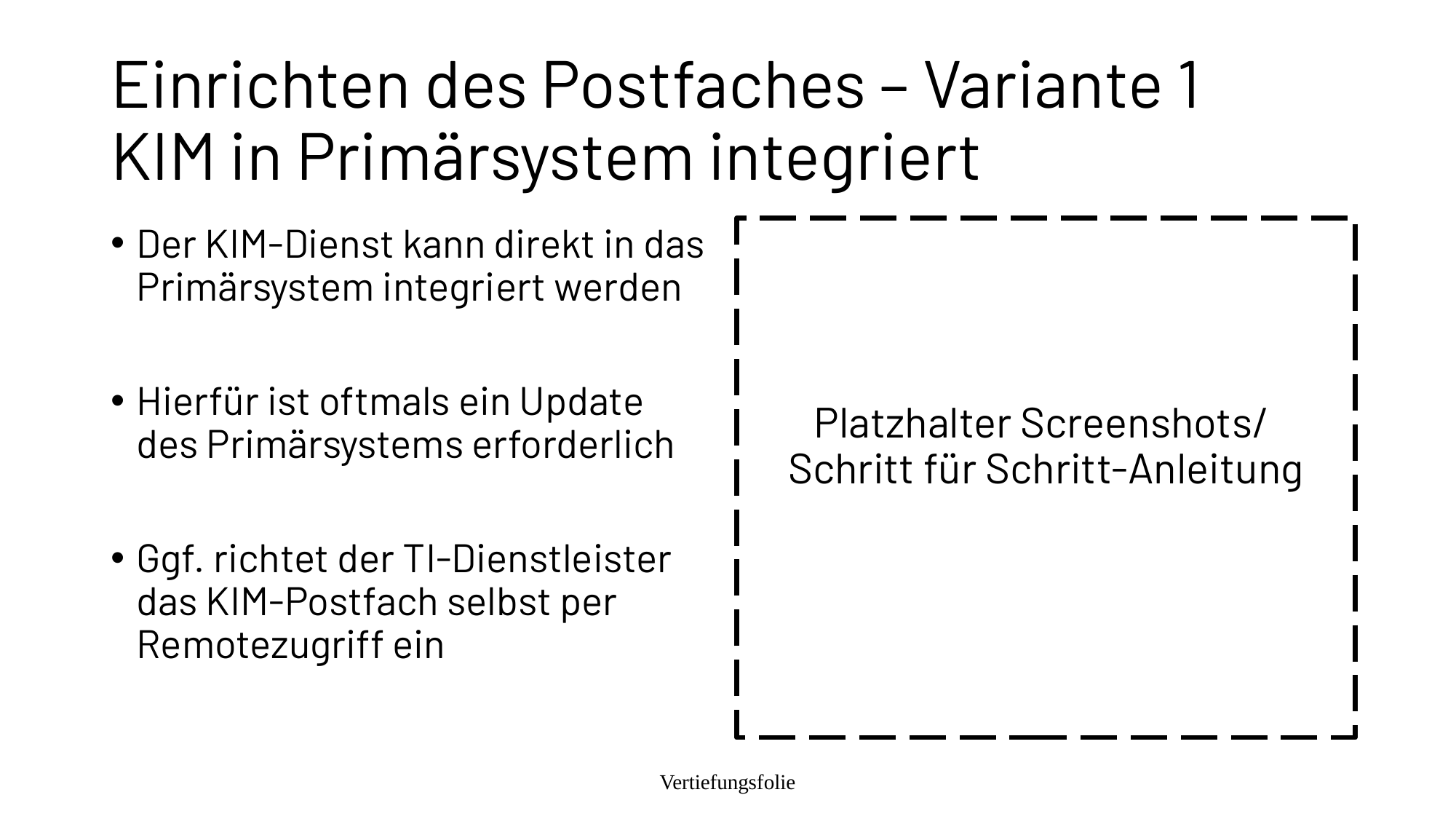

# Einrichten des Postfaches – Variante 1 KIM in Primärsystem integriert
Der KIM-Dienst kann direkt in das Primärsystem integriert werden

Hierfür ist oftmals ein Update des Primärsystems erforderlich

Ggf. richtet der TI-Dienstleister das KIM-Postfach selbst per Remotezugriff ein
Platzhalter Screenshots/
Schritt für Schritt-Anleitung

Vertiefungsfolie